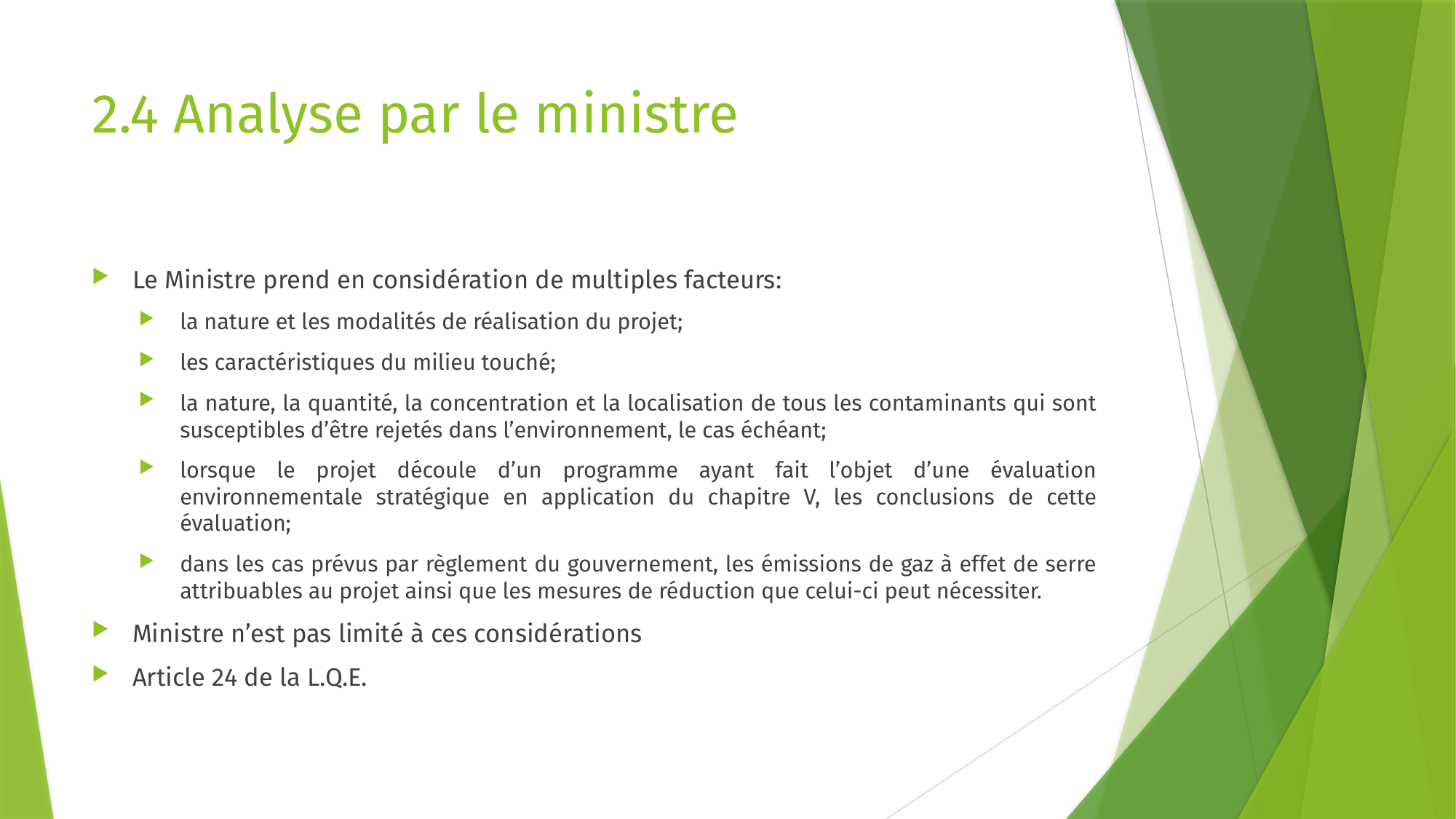

# 2.4 Analyse par le ministre
Le Ministre prend en considération de multiples facteurs:
la nature et les modalités de réalisation du projet;
les caractéristiques du milieu touché;
la nature, la quantité, la concentration et la localisation de tous les contaminants qui sont susceptibles d’être rejetés dans l’environnement, le cas échéant;
lorsque le projet découle d’un programme ayant fait l’objet d’une évaluation environnementale stratégique en application du chapitre V, les conclusions de cette évaluation;
dans les cas prévus par règlement du gouvernement, les émissions de gaz à effet de serre attribuables au projet ainsi que les mesures de réduction que celui-ci peut nécessiter.
Ministre n’est pas limité à ces considérations
Article 24 de la L.Q.E.